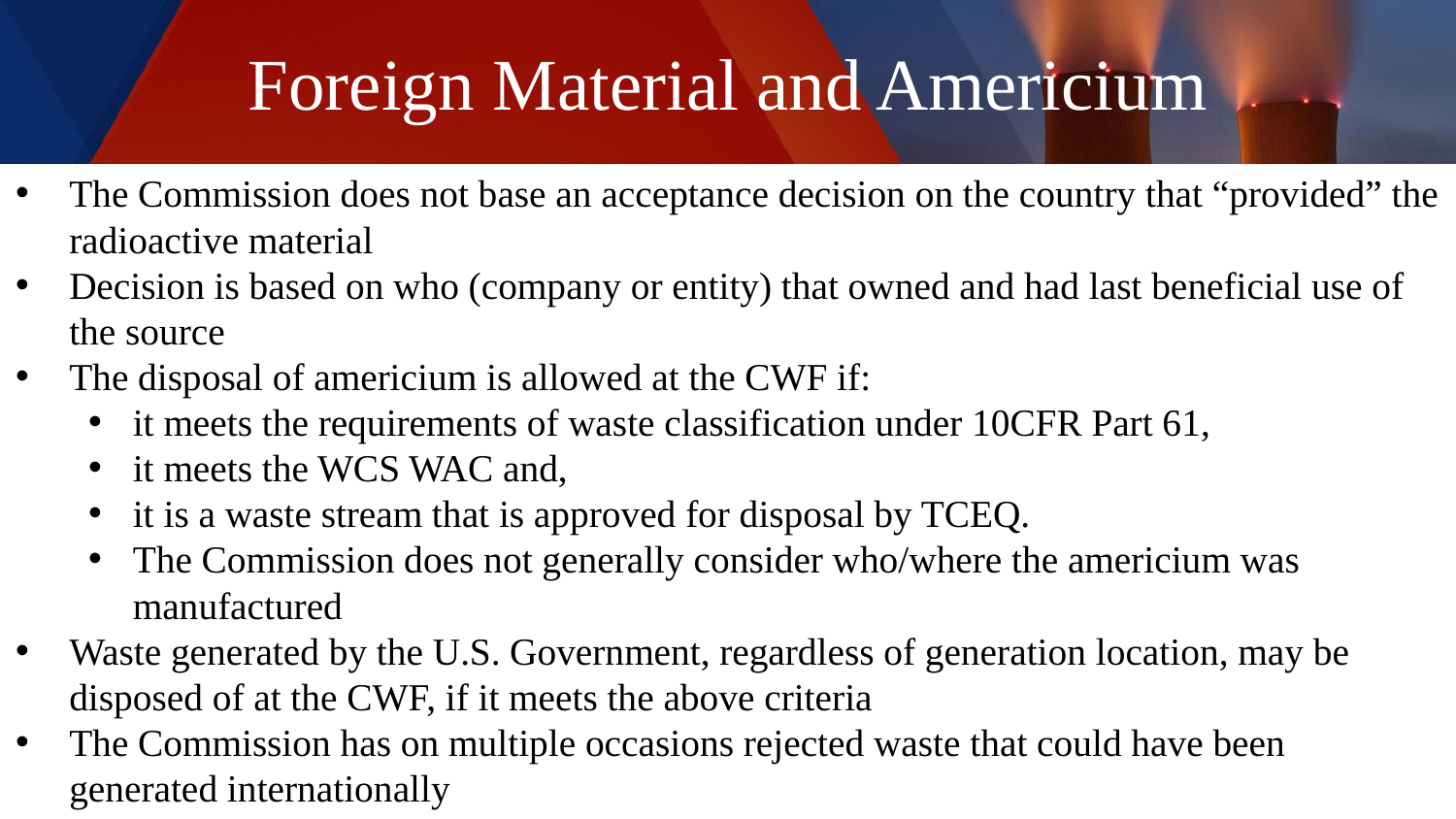

# Foreign Material and Americium
The Commission does not base an acceptance decision on the country that “provided” the radioactive material
Decision is based on who (company or entity) that owned and had last beneficial use of the source
The disposal of americium is allowed at the CWF if:
it meets the requirements of waste classification under 10CFR Part 61,
it meets the WCS WAC and,
it is a waste stream that is approved for disposal by TCEQ.
The Commission does not generally consider who/where the americium was manufactured
Waste generated by the U.S. Government, regardless of generation location, may be disposed of at the CWF, if it meets the above criteria
The Commission has on multiple occasions rejected waste that could have been generated internationally